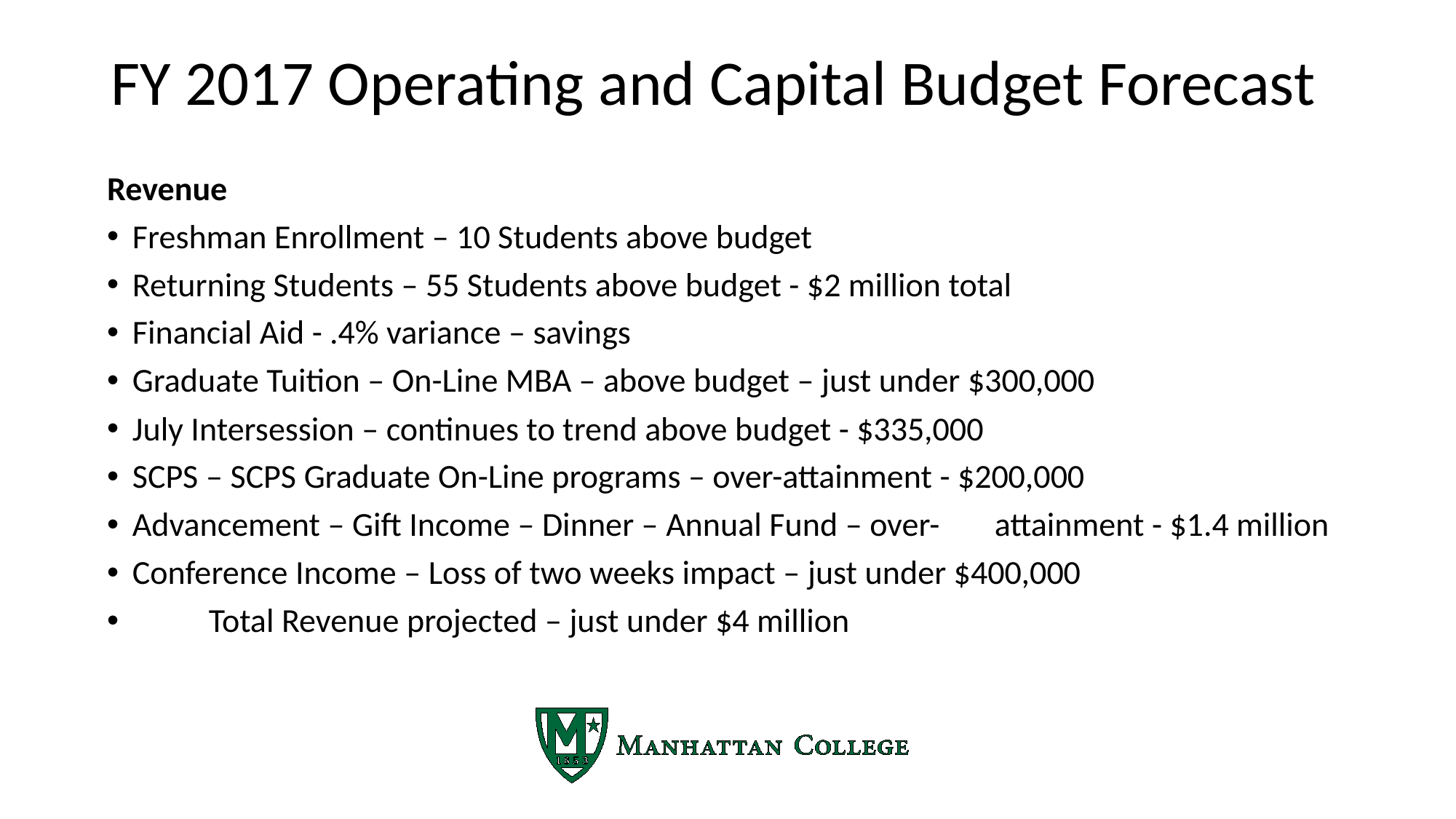

# FY 2017 Operating and Capital Budget Forecast
Revenue
	Freshman Enrollment – 10 Students above budget
	Returning Students – 55 Students above budget - $2 million total
	Financial Aid - .4% variance – savings
	Graduate Tuition – On-Line MBA – above budget – just under $300,000
	July Intersession – continues to trend above budget - $335,000
	SCPS – SCPS Graduate On-Line programs – over-attainment - $200,000
	Advancement – Gift Income – Dinner – Annual Fund – over-	attainment - $1.4 million
	Conference Income – Loss of two weeks impact – just under $400,000
          Total Revenue projected – just under $4 million